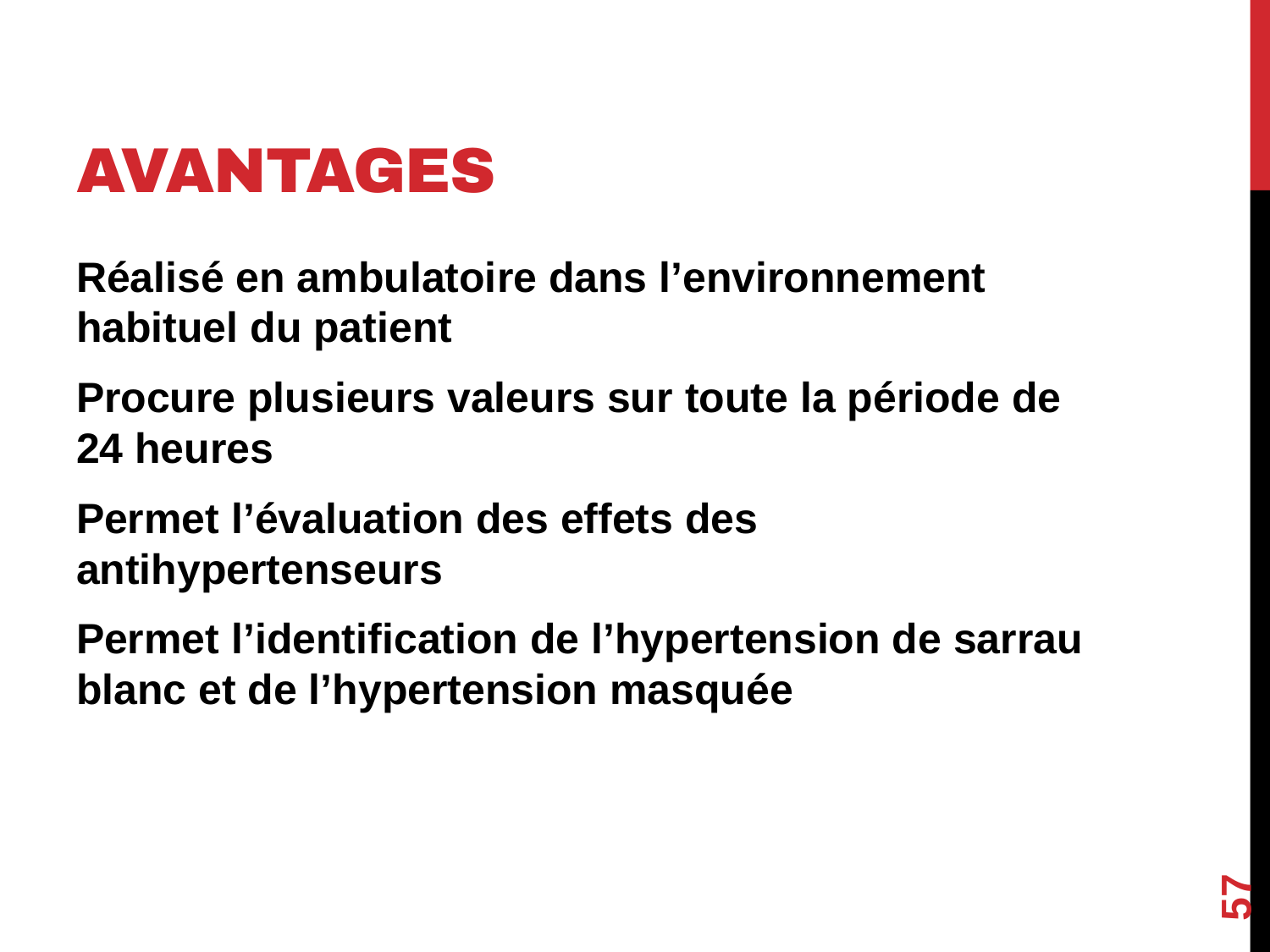

# Avantages
Réalisé en ambulatoire dans l’environnement  habituel du patient
Procure plusieurs valeurs sur toute la période de 24 heures
Permet l’évaluation des effets des antihypertenseurs
Permet l’identification de l’hypertension de sarrau blanc et de l’hypertension masquée
57